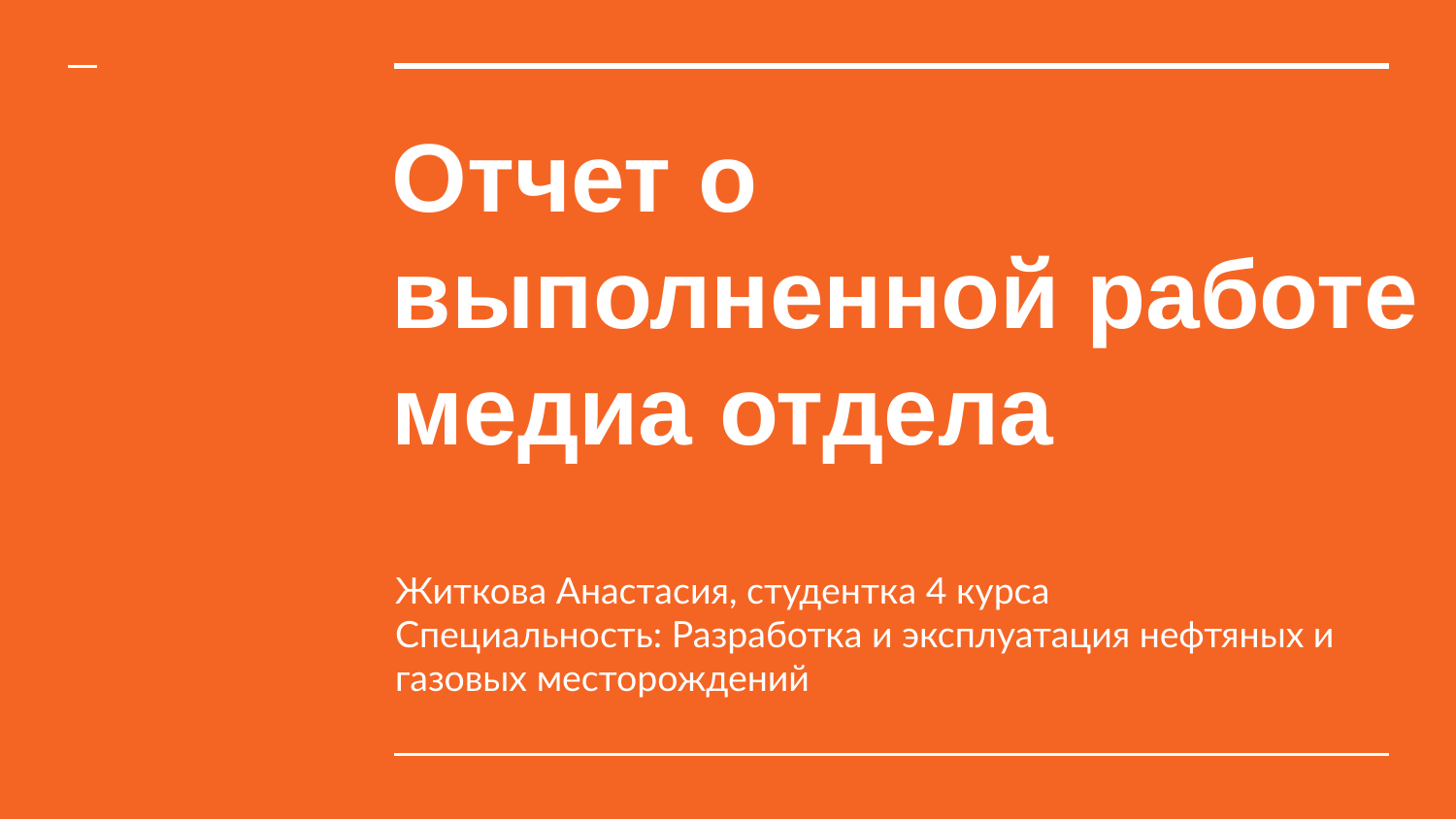

# Отчет о выполненной работе медиа отдела
Житкова Анастасия, студентка 4 курса
Специальность: Разработка и эксплуатация нефтяных и газовых месторождений